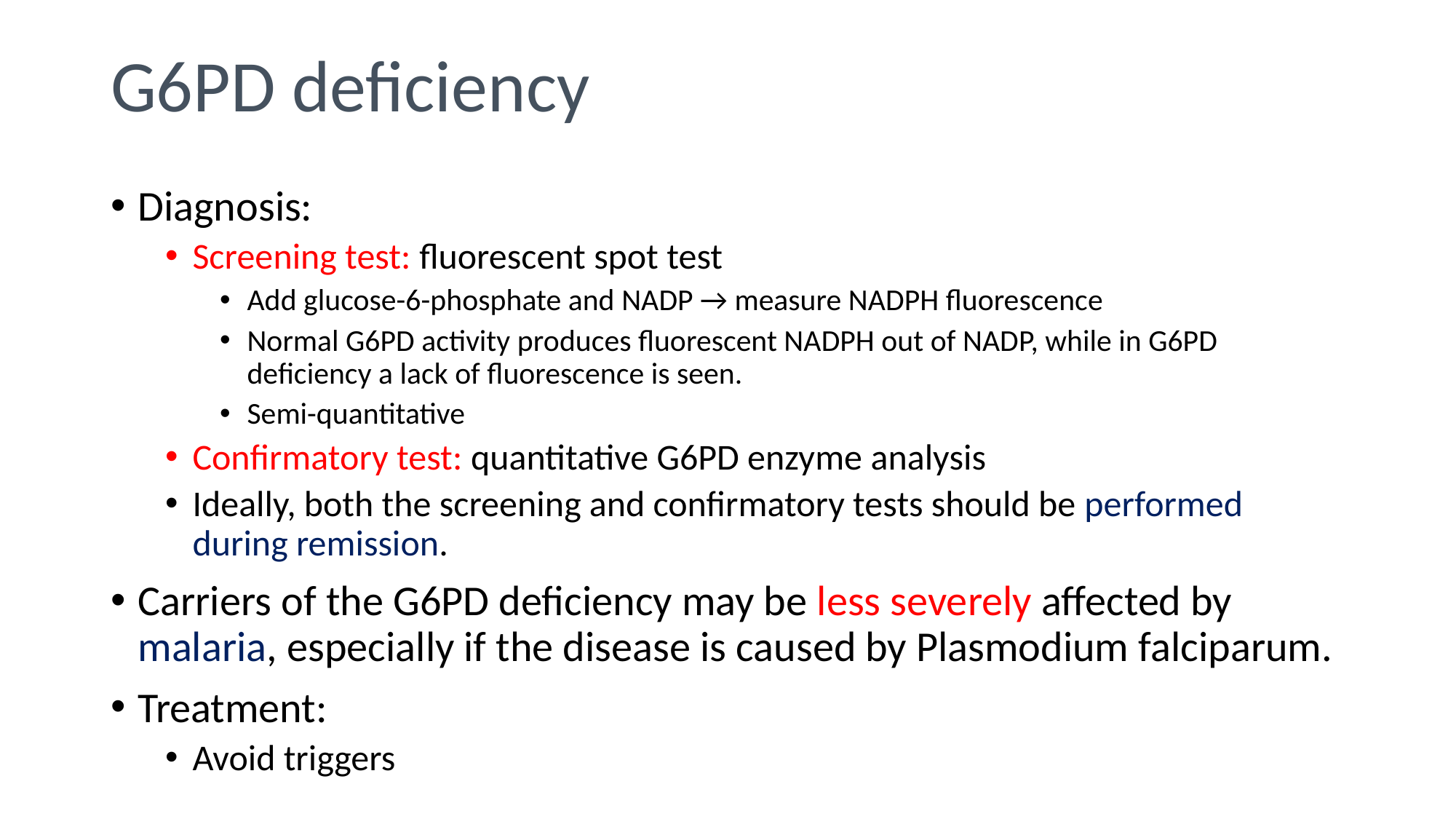

G6PD deficiency
Diagnosis:
Screening test: fluorescent spot test
Add glucose-6-phosphate and NADP → measure NADPH fluorescence
Normal G6PD activity produces fluorescent NADPH out of NADP, while in G6PD deficiency a lack of fluorescence is seen.
Semi-quantitative
Confirmatory test: quantitative G6PD enzyme analysis
Ideally, both the screening and confirmatory tests should be performed during remission.
Carriers of the G6PD deficiency may be less severely affected by malaria, especially if the disease is caused by Plasmodium falciparum.
Treatment:
Avoid triggers